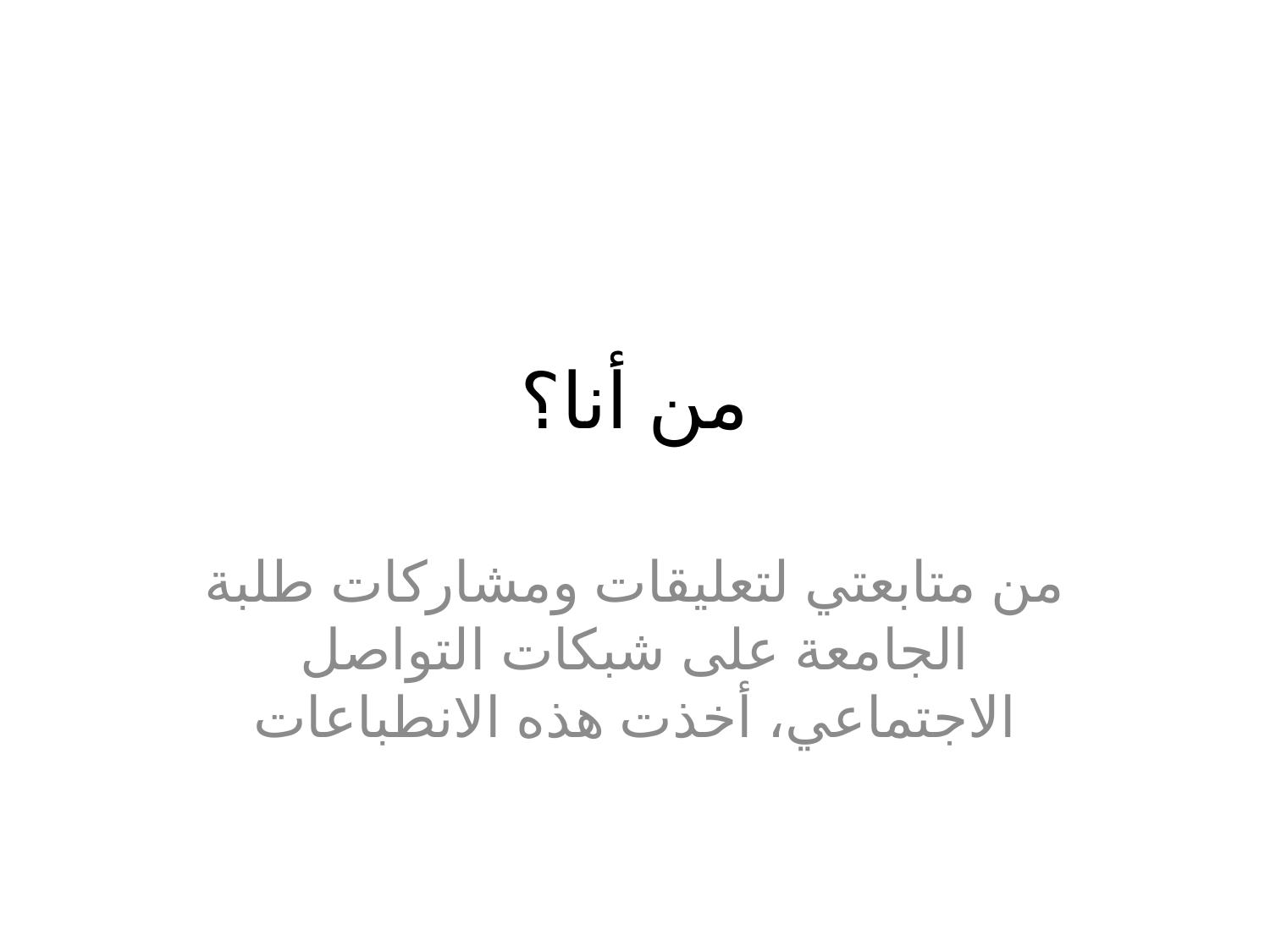

# من أنا؟
من متابعتي لتعليقات ومشاركات طلبة الجامعة على شبكات التواصل الاجتماعي، أخذت هذه الانطباعات